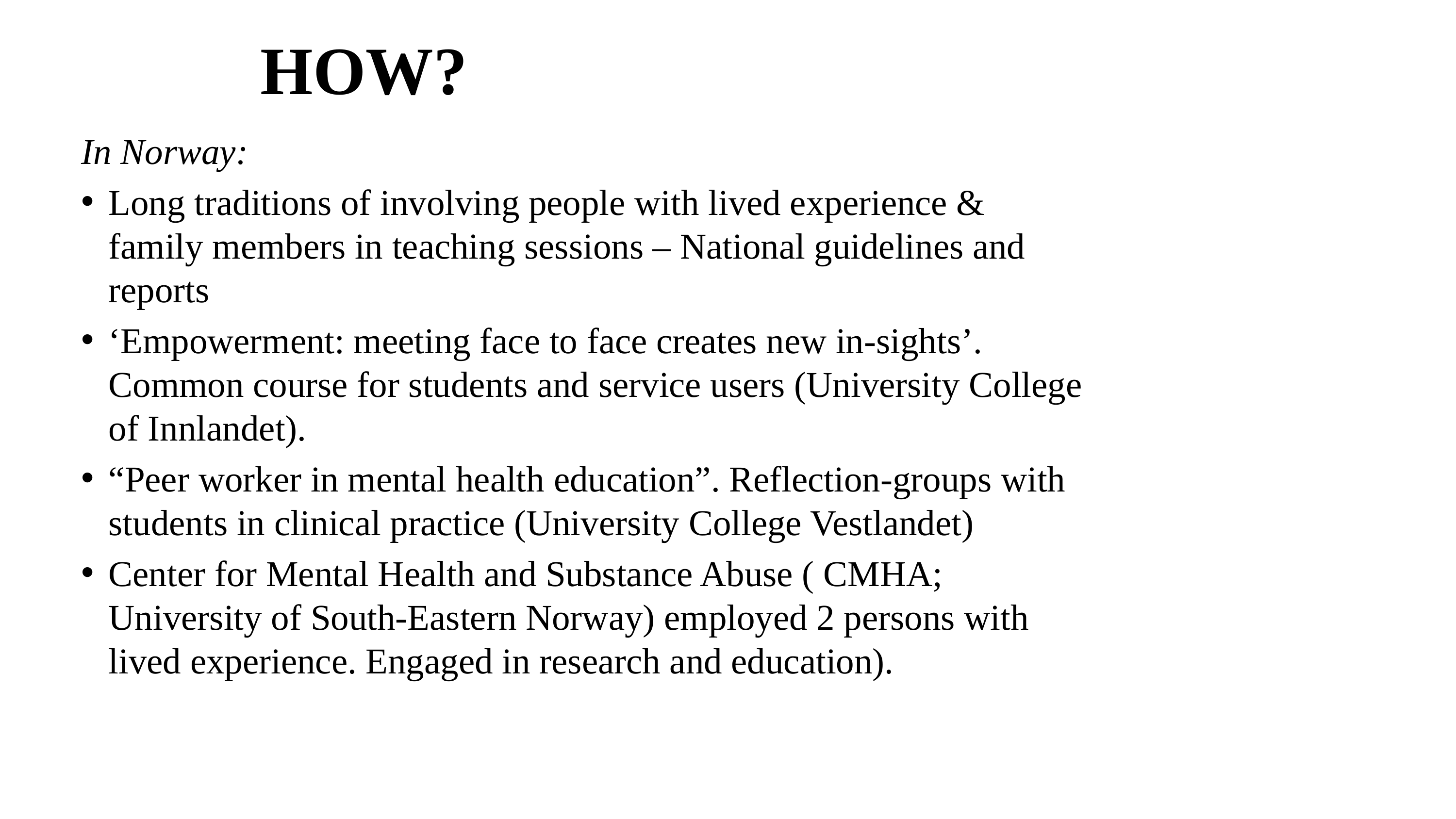

# HOW?
In Norway:
Long traditions of involving people with lived experience & family members in teaching sessions – National guidelines and reports
‘Empowerment: meeting face to face creates new in-sights’. Common course for students and service users (University College of Innlandet).
“Peer worker in mental health education”. Reflection-groups with students in clinical practice (University College Vestlandet)
Center for Mental Health and Substance Abuse ( CMHA; University of South-Eastern Norway) employed 2 persons with lived experience. Engaged in research and education).